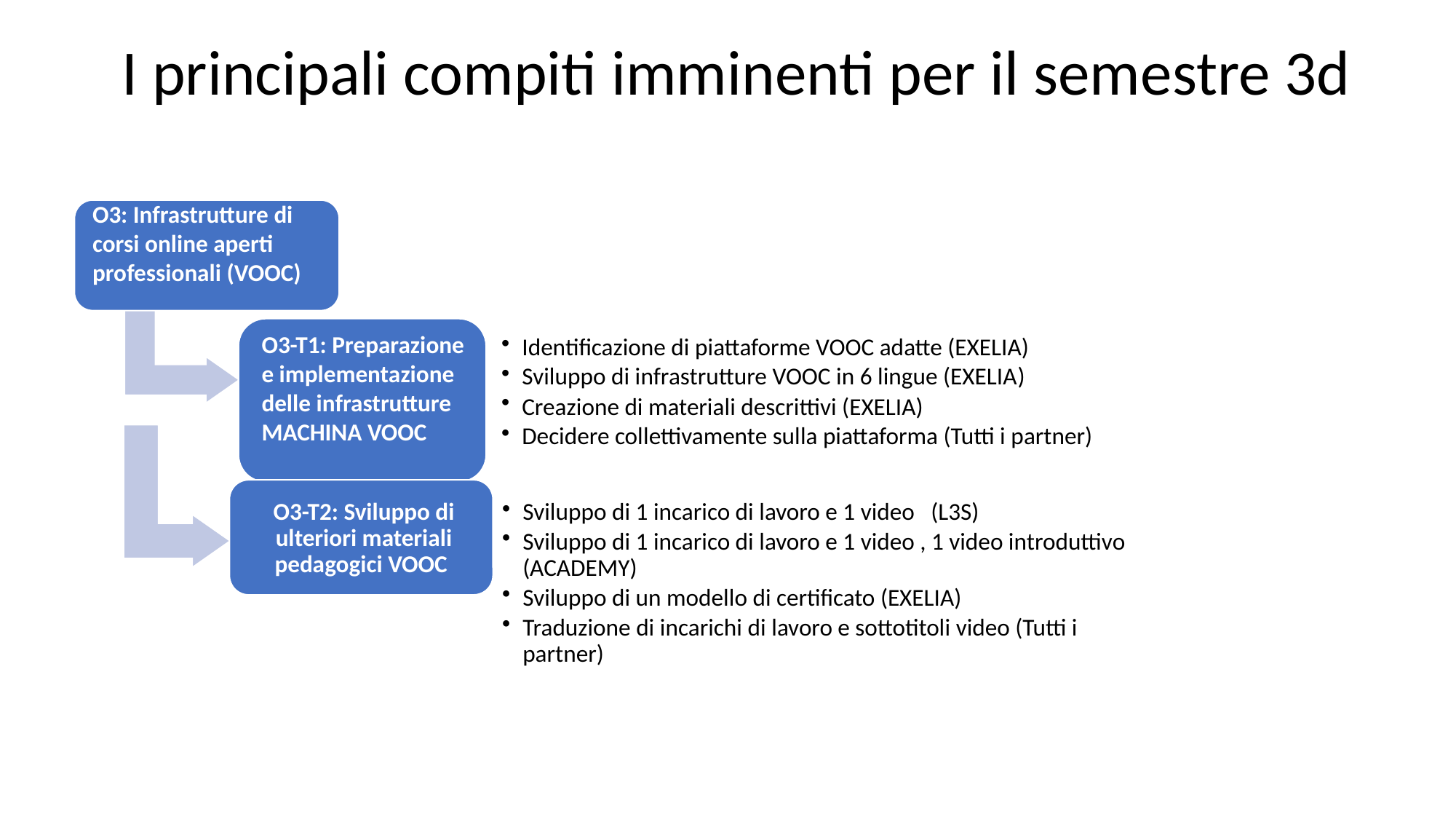

# I principali compiti imminenti per il semestre 3d

O3: Infrastrutture di corsi online aperti professionali (VOOC)

O3-T1: Preparazione e implementazione delle infrastrutture MACHINA VOOC

Identificazione di piattaforme VOOC adatte (EXELIA)
Sviluppo di infrastrutture VOOC in 6 lingue (EXELIA)
Creazione di materiali descrittivi (EXELIA)
Decidere collettivamente sulla piattaforma (Tutti i partner)

O3-T2: Sviluppo di ulteriori materiali pedagogici VOOC

Sviluppo di 1 incarico di lavoro e 1 video   (L3S)
Sviluppo di 1 incarico di lavoro e 1 video , 1 video introduttivo (ACADEMY)
Sviluppo di un modello di certificato (EXELIA)
Traduzione di incarichi di lavoro e sottotitoli video (Tutti i partner)